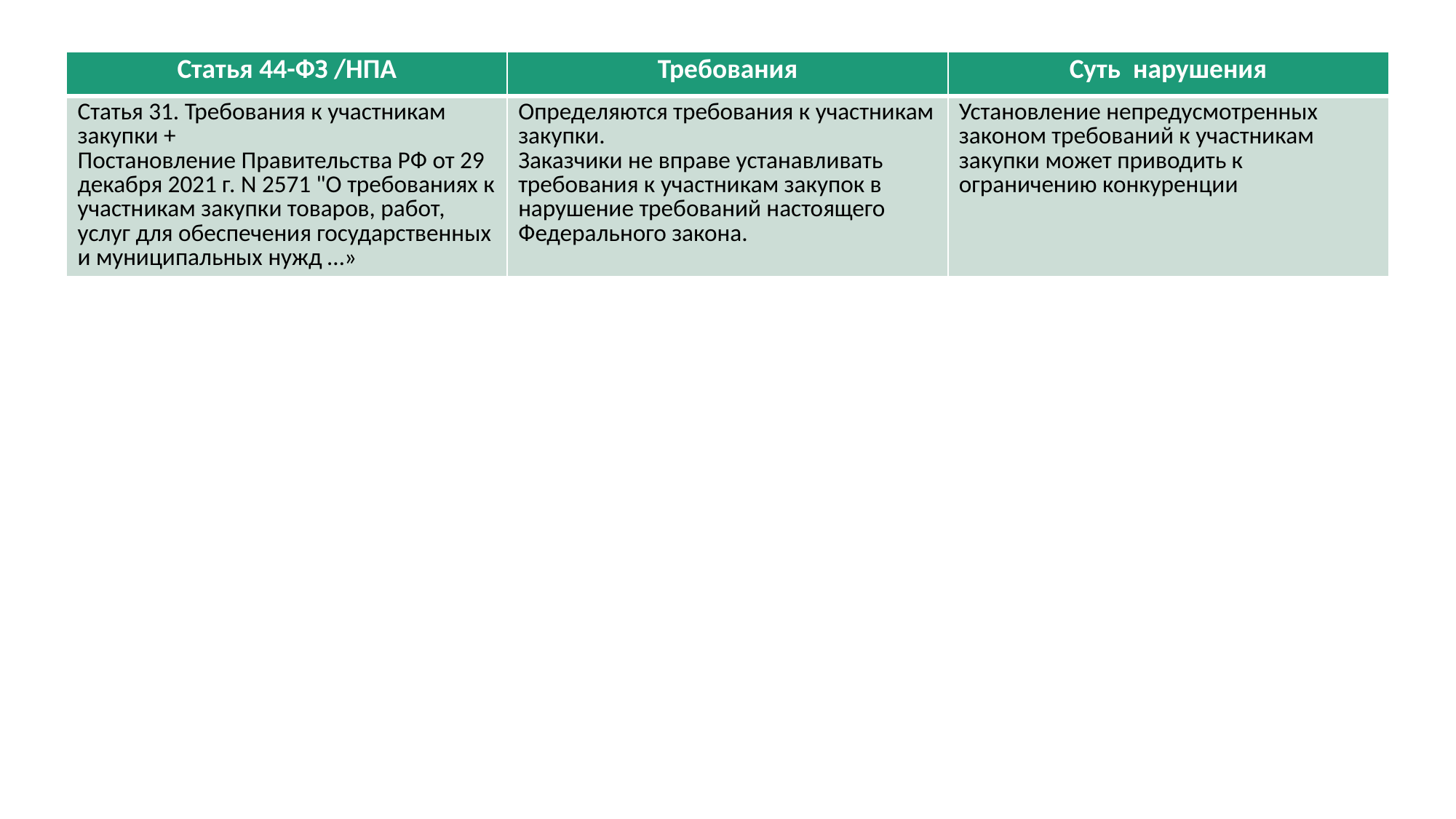

| Статья 44-ФЗ /НПА | Требования | Суть нарушения |
| --- | --- | --- |
| Статья 31. Требования к участникам закупки + Постановление Правительства РФ от 29 декабря 2021 г. N 2571 "О требованиях к участникам закупки товаров, работ, услуг для обеспечения государственных и муниципальных нужд …» | Определяются требования к участникам закупки. Заказчики не вправе устанавливать требования к участникам закупок в нарушение требований настоящего Федерального закона. | Установление непредусмотренных законом требований к участникам закупки может приводить к ограничению конкуренции |